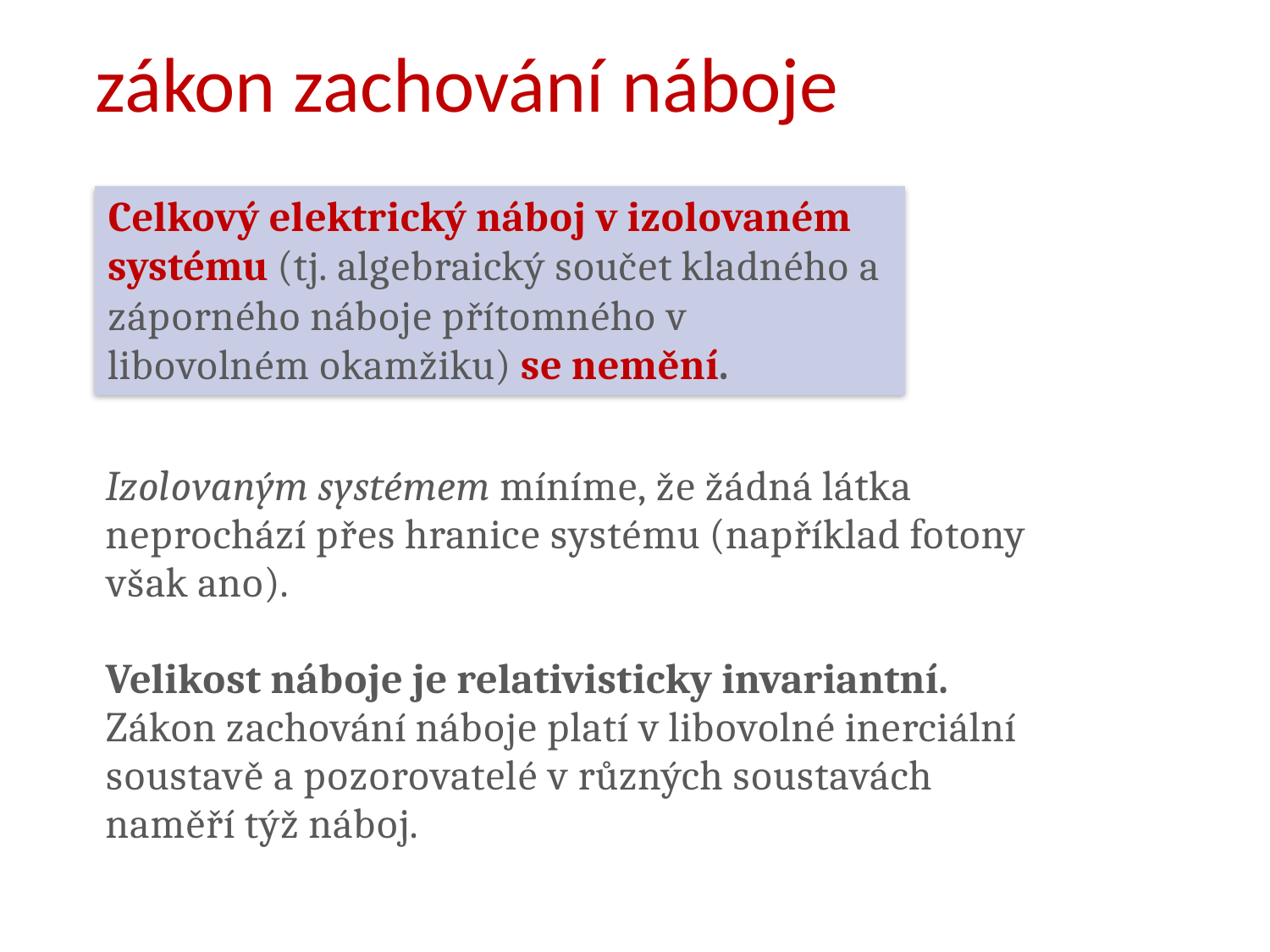

# zákon zachování náboje
Celkový elektrický náboj v izolovaném systému (tj. algebraický součet kladného a záporného náboje přítomného v libovolném okamžiku) se nemění.
Izolovaným systémem míníme, že žádná látka neprochází přes hranice systému (například fotony však ano).

Velikost náboje je relativisticky invariantní.
Zákon zachování náboje platí v libovolné inerciální soustavě a pozorovatelé v různých soustavách naměří týž náboj.